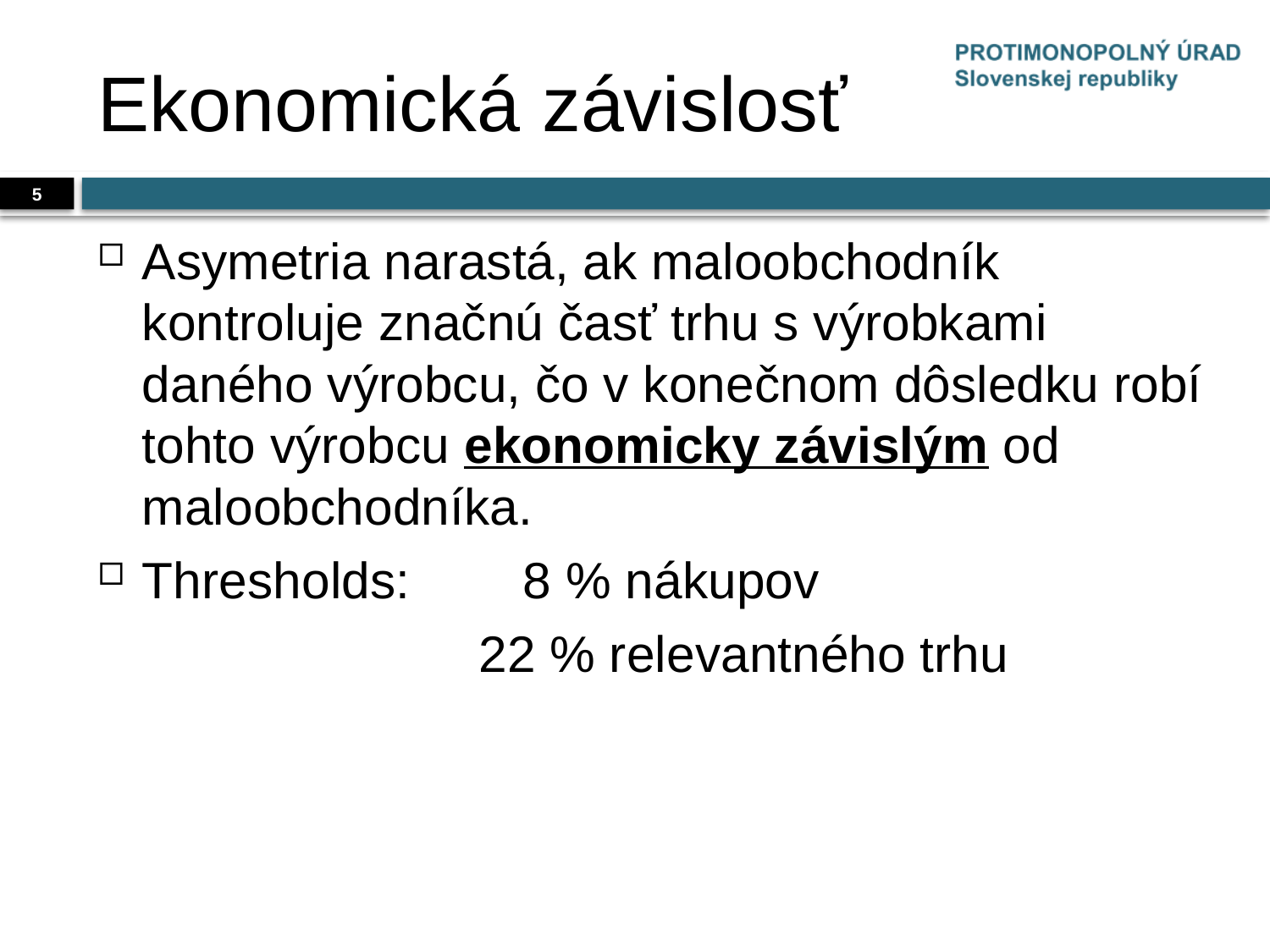

# Ekonomická závislosť
5
Asymetria narastá, ak maloobchodník kontroluje značnú časť trhu s výrobkami daného výrobcu, čo v konečnom dôsledku robí tohto výrobcu ekonomicky závislým od maloobchodníka.
Thresholds:	8 % nákupov
			22 % relevantného trhu